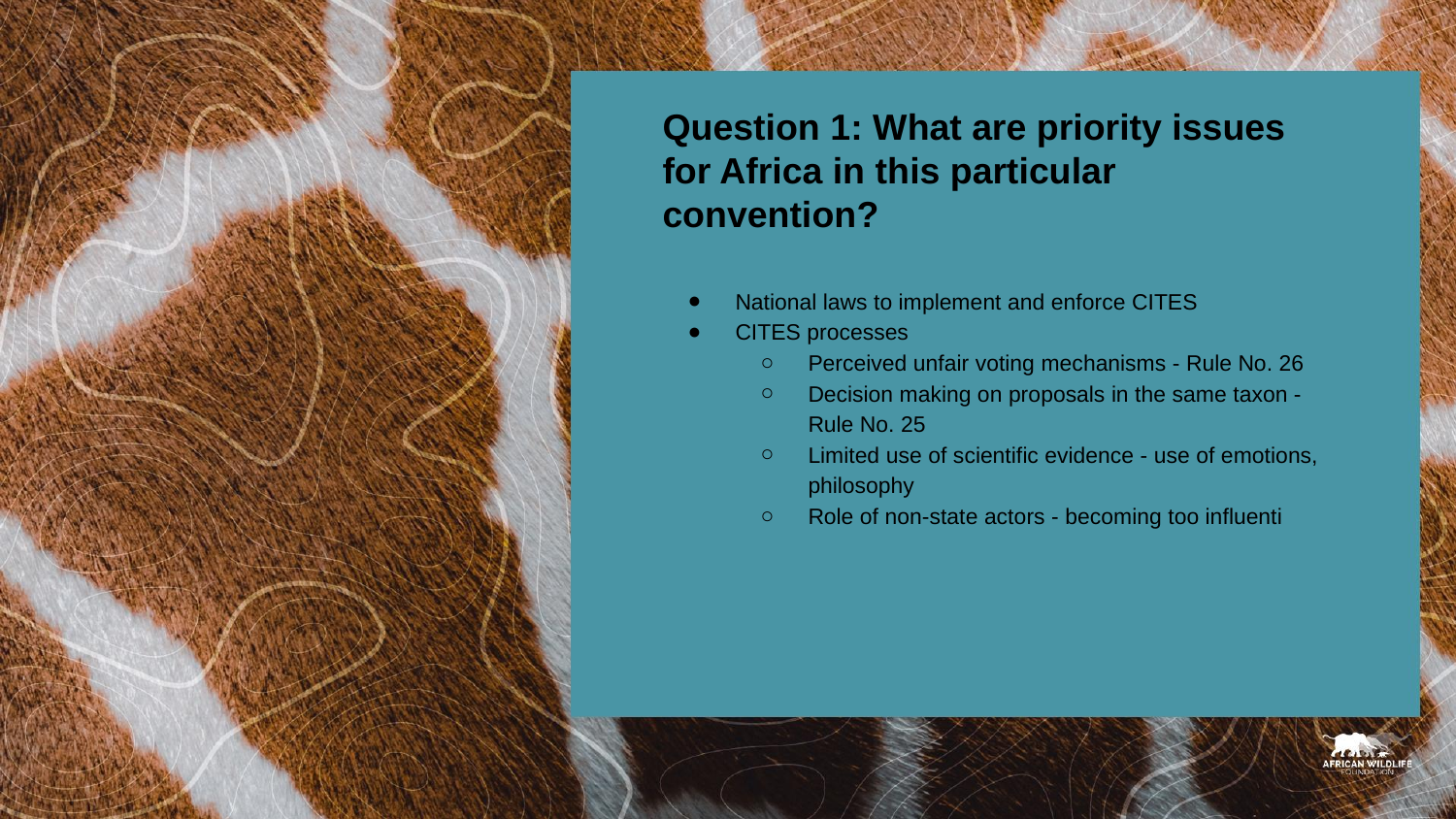

# Question 1: What are priority issues for Africa in this particular convention?

National laws to implement and enforce CITES
CITES processes
Perceived unfair voting mechanisms - Rule No. 26
Decision making on proposals in the same taxon - Rule No. 25
Limited use of scientific evidence - use of emotions, philosophy
Role of non-state actors - becoming too influenti